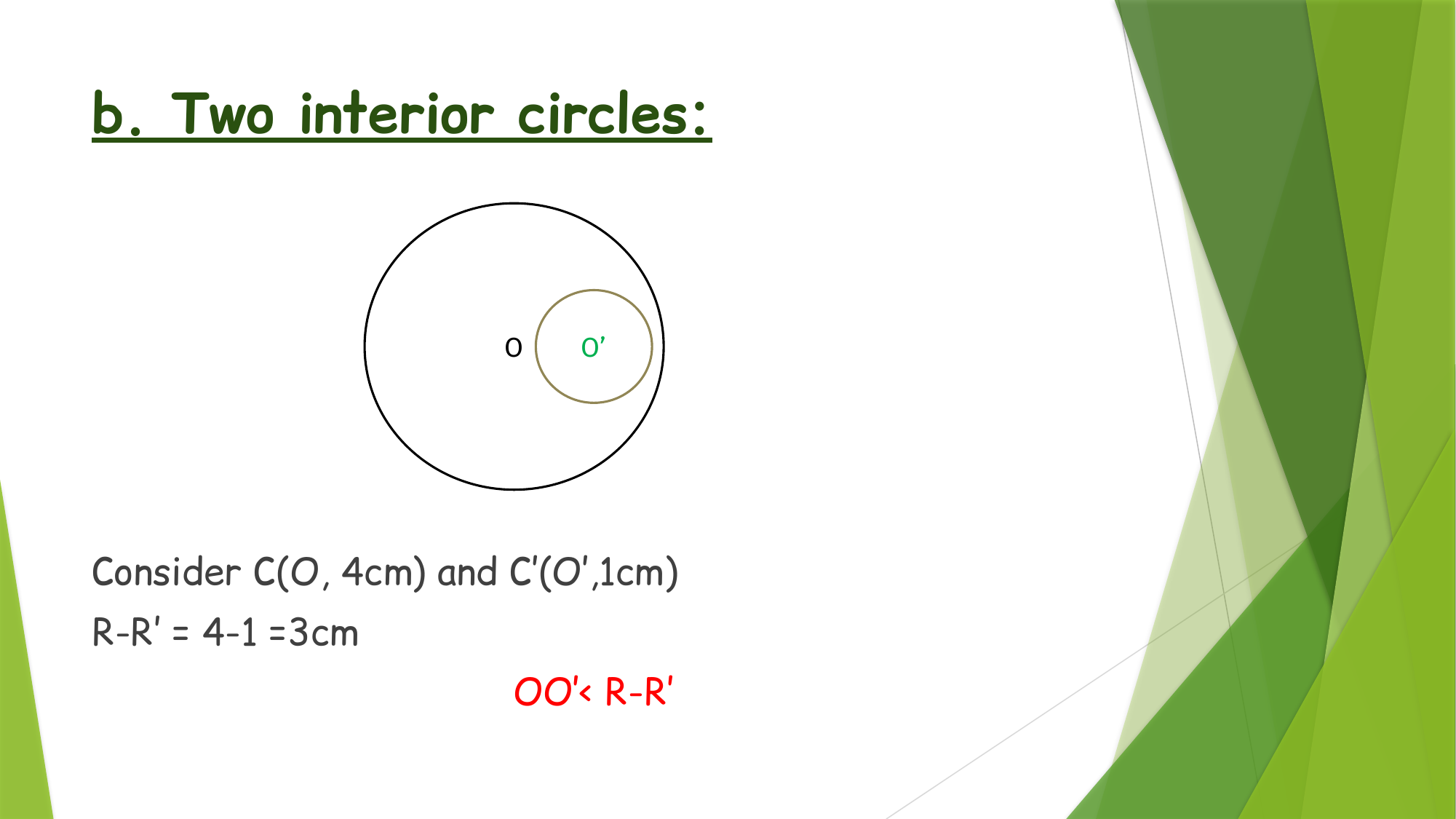

# b. Two interior circles:
O

Consider C(O, 4cm) and C’(O’,1cm)
R-R’ = 4-1 =3cm
OO’< R-R’
O’